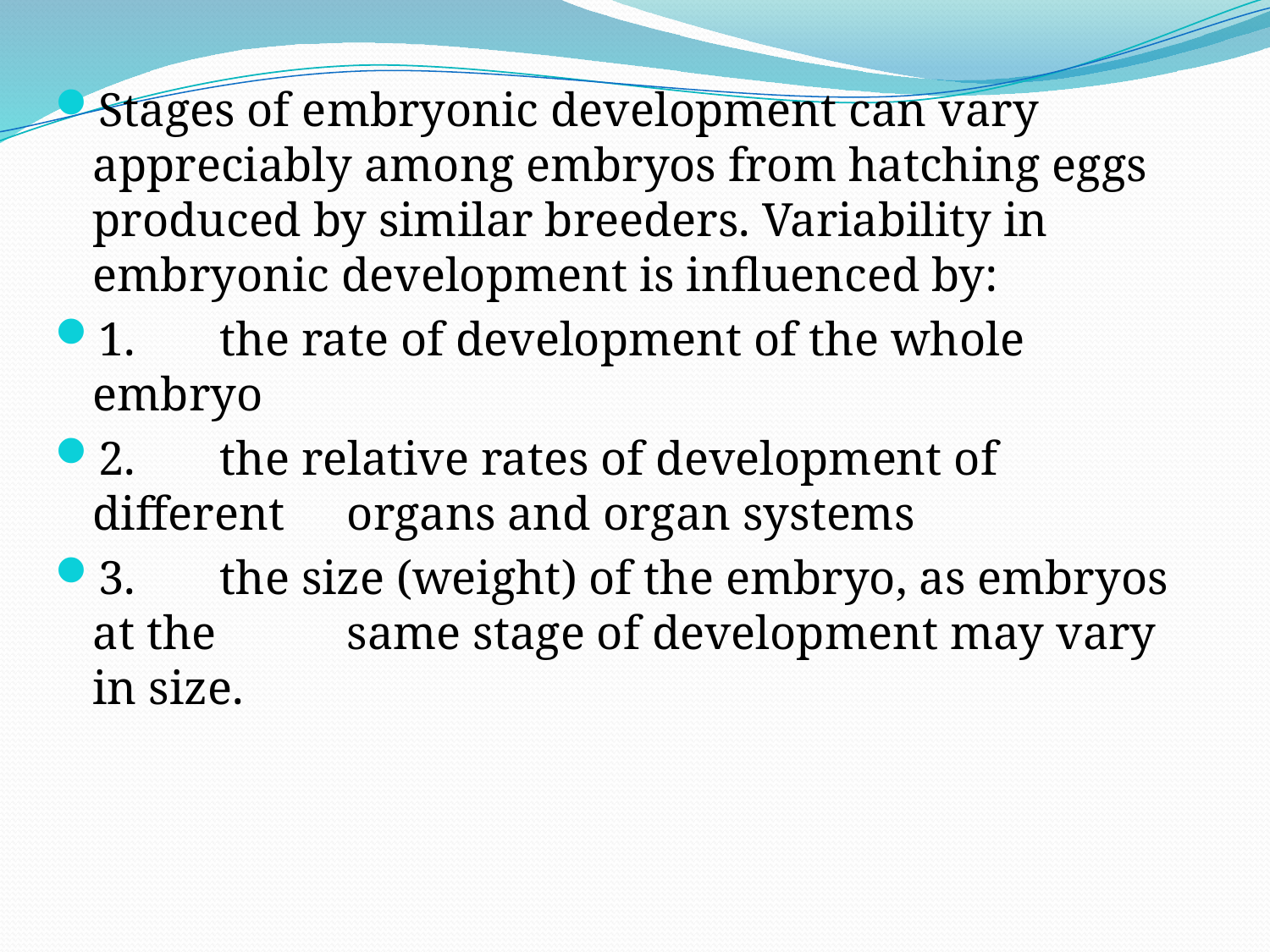

Stages of embryonic development can vary appreciably among embryos from hatching eggs produced by similar breeders. Variability in embryonic development is influenced by:
1.	the rate of development of the whole embryo
2.	the relative rates of development of different 	organs and organ systems
3.	the size (weight) of the embryo, as embryos at the 	same stage of development may vary in size.